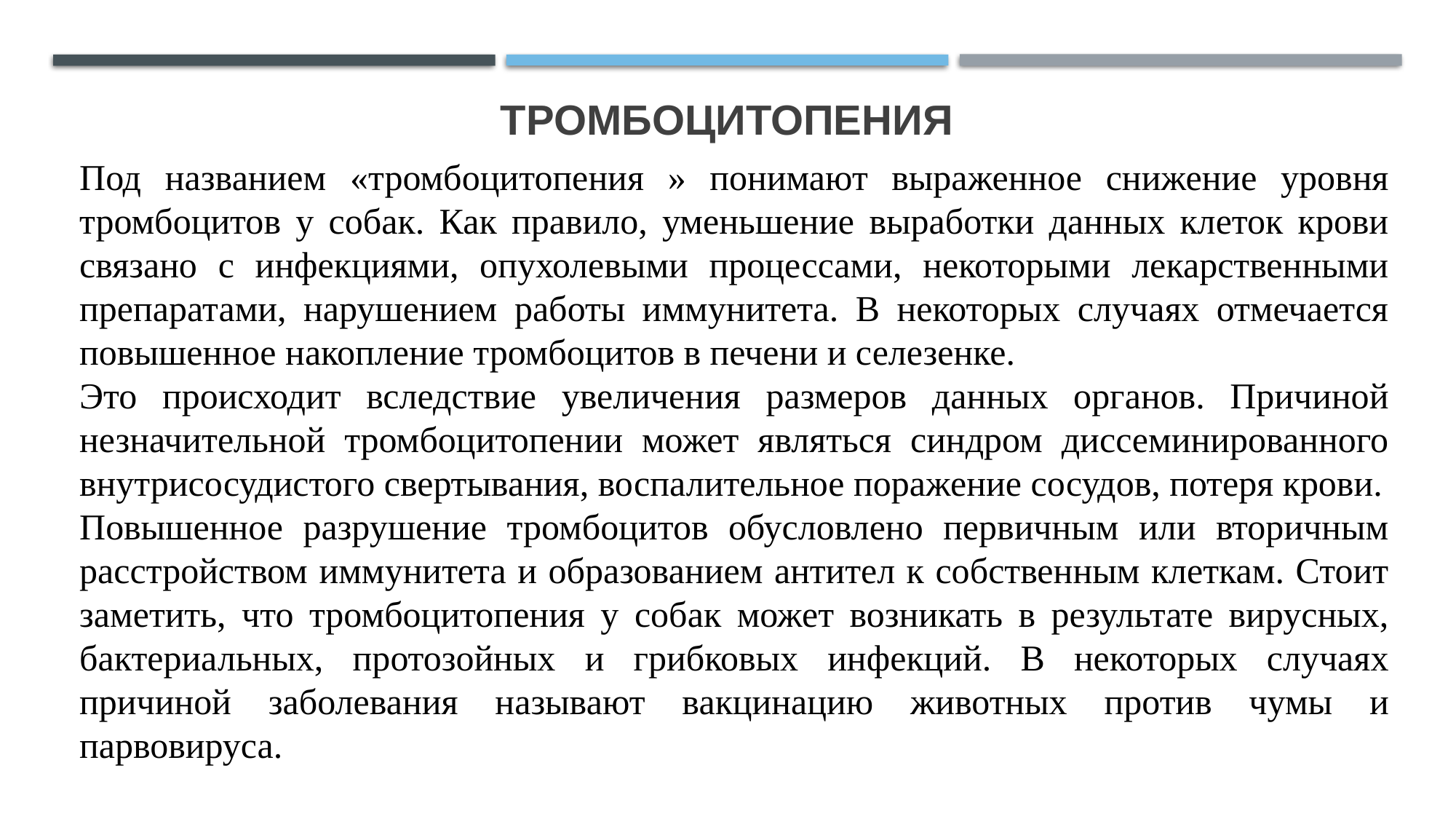

# тромбоцитопения
Под названием «тромбоцитопения » понимают выраженное снижение уровня тромбоцитов у собак. Как правило, уменьшение выработки данных клеток крови связано с инфекциями, опухолевыми процессами, некоторыми лекарственными препаратами, нарушением работы иммунитета. В некоторых случаях отмечается повышенное накопление тромбоцитов в печени и селезенке.
Это происходит вследствие увеличения размеров данных органов. Причиной незначительной тромбоцитопении может являться синдром диссеминированного внутрисосудистого свертывания, воспалительное поражение сосудов, потеря крови.
Повышенное разрушение тромбоцитов обусловлено первичным или вторичным расстройством иммунитета и образованием антител к собственным клеткам. Стоит заметить, что тромбоцитопения у собак может возникать в результате вирусных, бактериальных, протозойных и грибковых инфекций. В некоторых случаях причиной заболевания называют вакцинацию животных против чумы и парвовируса.